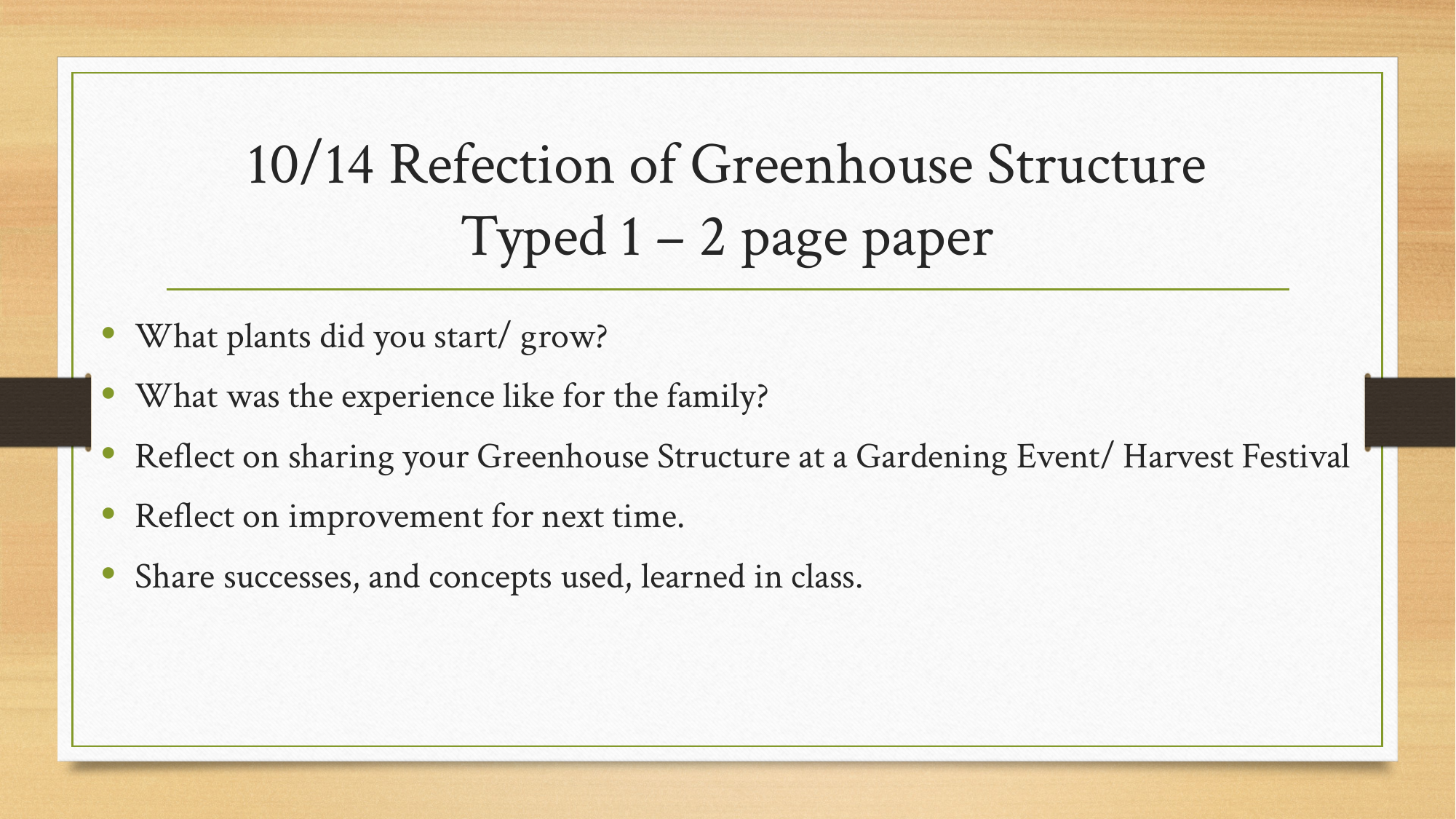

# 10/14 Refection of Greenhouse Structure Typed 1 – 2 page paper
What plants did you start/ grow?
What was the experience like for the family?
Reflect on sharing your Greenhouse Structure at a Gardening Event/ Harvest Festival
Reflect on improvement for next time.
Share successes, and concepts used, learned in class.